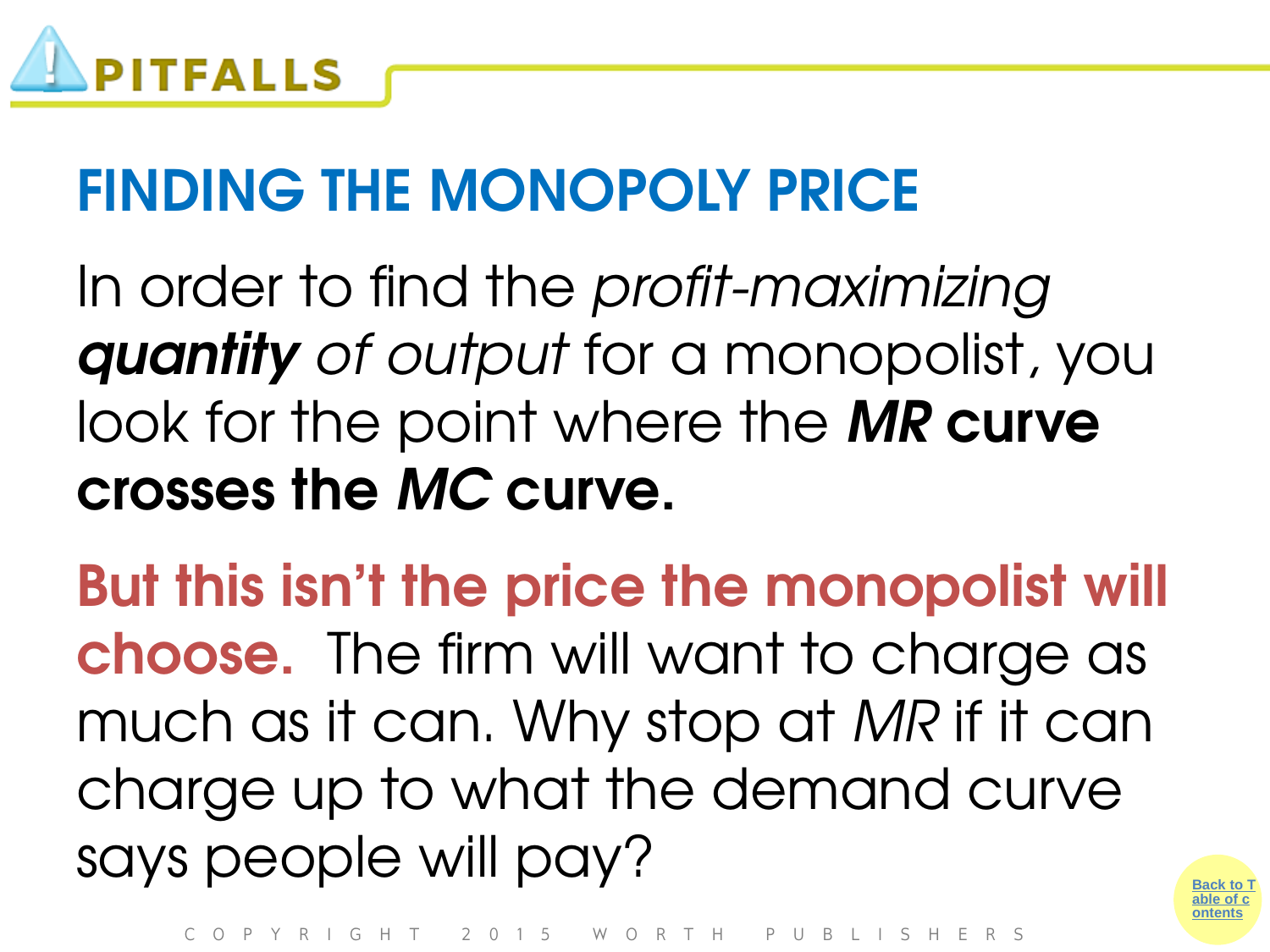

FINDING THE MONOPOLY PRICE
In order to find the profit-maximizing quantity of output for a monopolist, you look for the point where the MR curve crosses the MC curve.
But this isn’t the price the monopolist will choose.  The firm will want to charge as much as it can. Why stop at MR if it can charge up to what the demand curve says people will pay?
Copyright 2015 Worth Publishers